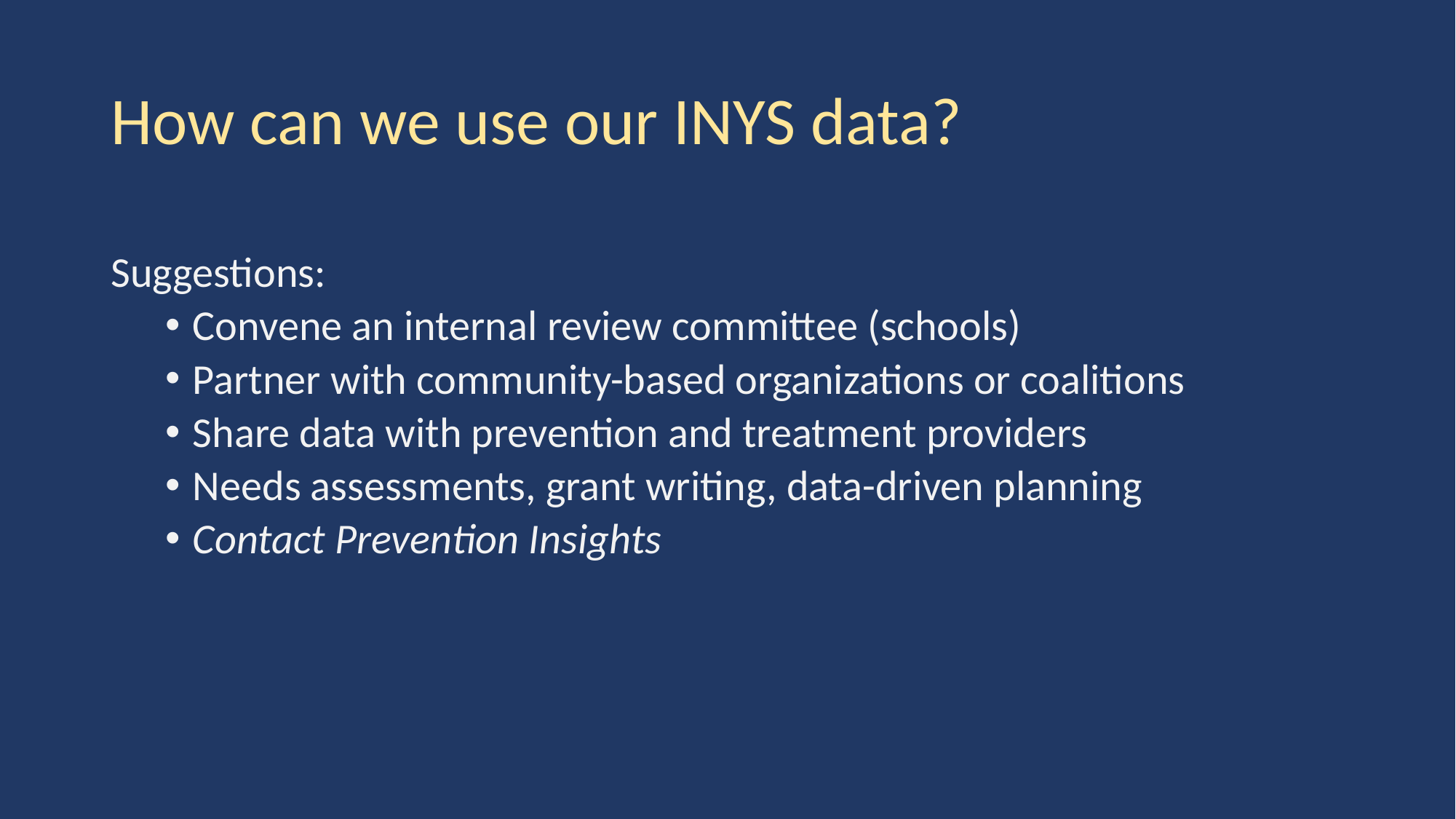

# How can we use our INYS data?

Suggestions:
Convene an internal review committee (schools)
Partner with community-based organizations or coalitions
Share data with prevention and treatment providers
Needs assessments, grant writing, data-driven planning
Contact Prevention Insights